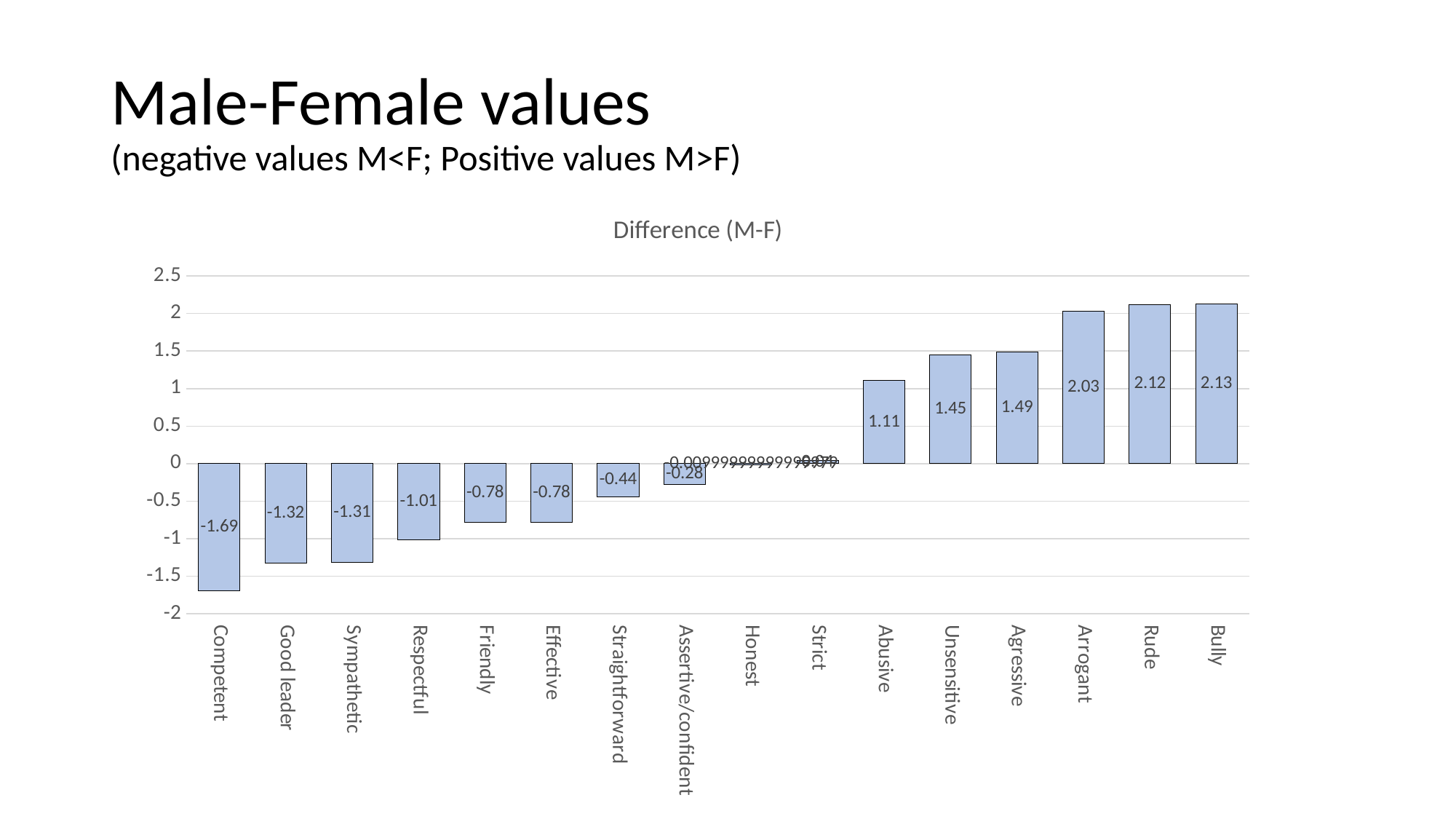

# Male-Female values (negative values M<F; Positive values M>F)

### Chart:

| Category | Difference (M-F) |
|---|---|
| Competent | -1.6899999999999995 |
| Good leader | -1.3199999999999998 |
| Sympathetic | -1.31 |
| Respectful | -1.0099999999999998 |
| Friendly | -0.7800000000000002 |
| Effective | -0.7800000000000002 |
| Straightforward | -0.4400000000000004 |
| Assertive/confident | -0.28000000000000025 |
| Honest | -0.009999999999999787 |
| Strict | 0.040000000000000036 |
| Abusive | 1.1100000000000003 |
| Unsensitive | 1.4500000000000002 |
| Agressive | 1.4900000000000002 |
| Arrogant | 2.03 |
| Rude | 2.12 |
| Bully | 2.13 |